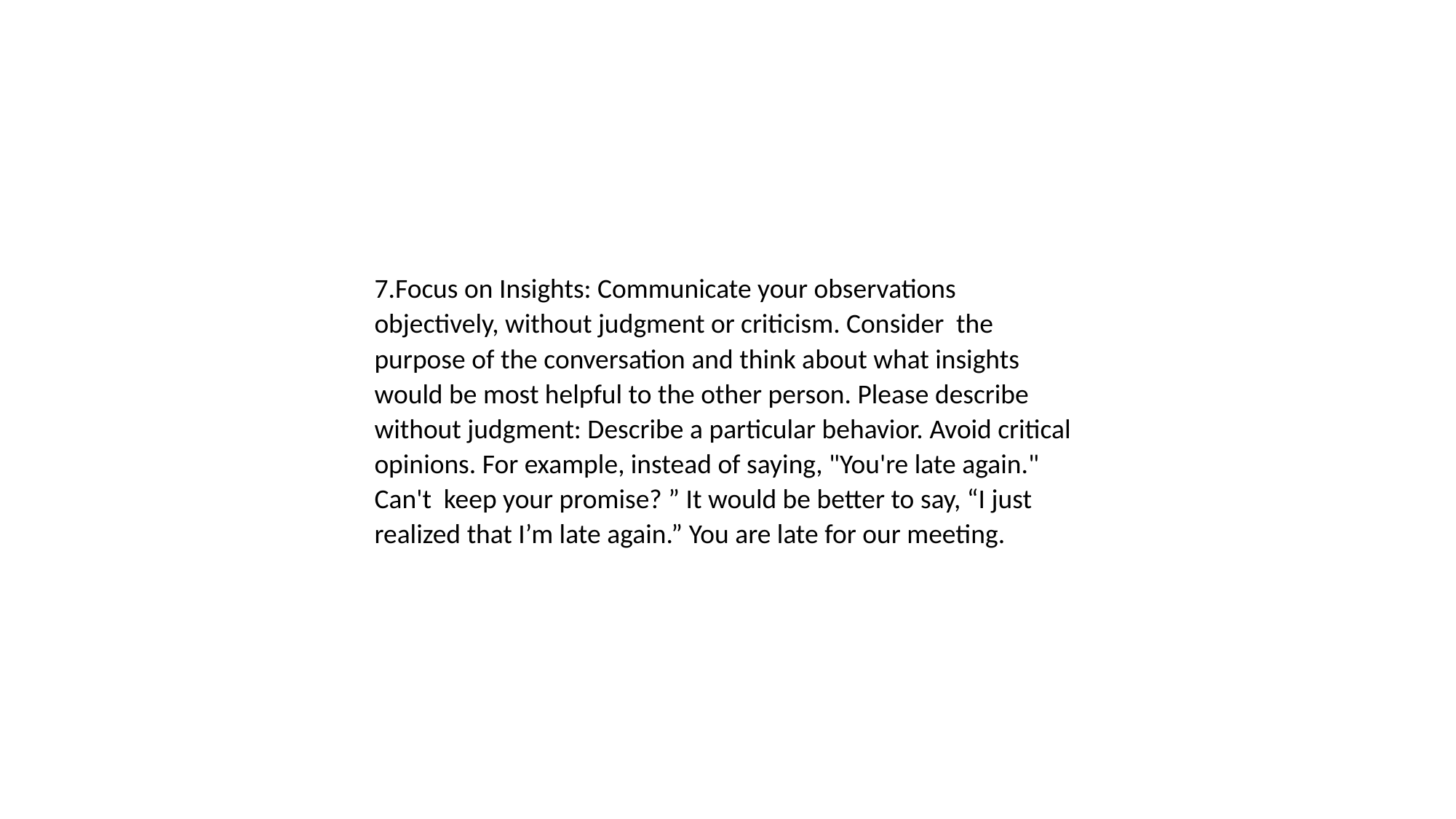

7.Focus on Insights: Communicate your observations objectively, without judgment or criticism. Consider  the purpose of the conversation and think about what insights would be most helpful to the other person. Please describe without judgment: Describe a particular behavior. Avoid critical opinions. For example, instead of saying, "You're late again." Can't  keep your promise? ” It would be better to say, “I just realized that I’m late again.” You are late for our meeting.